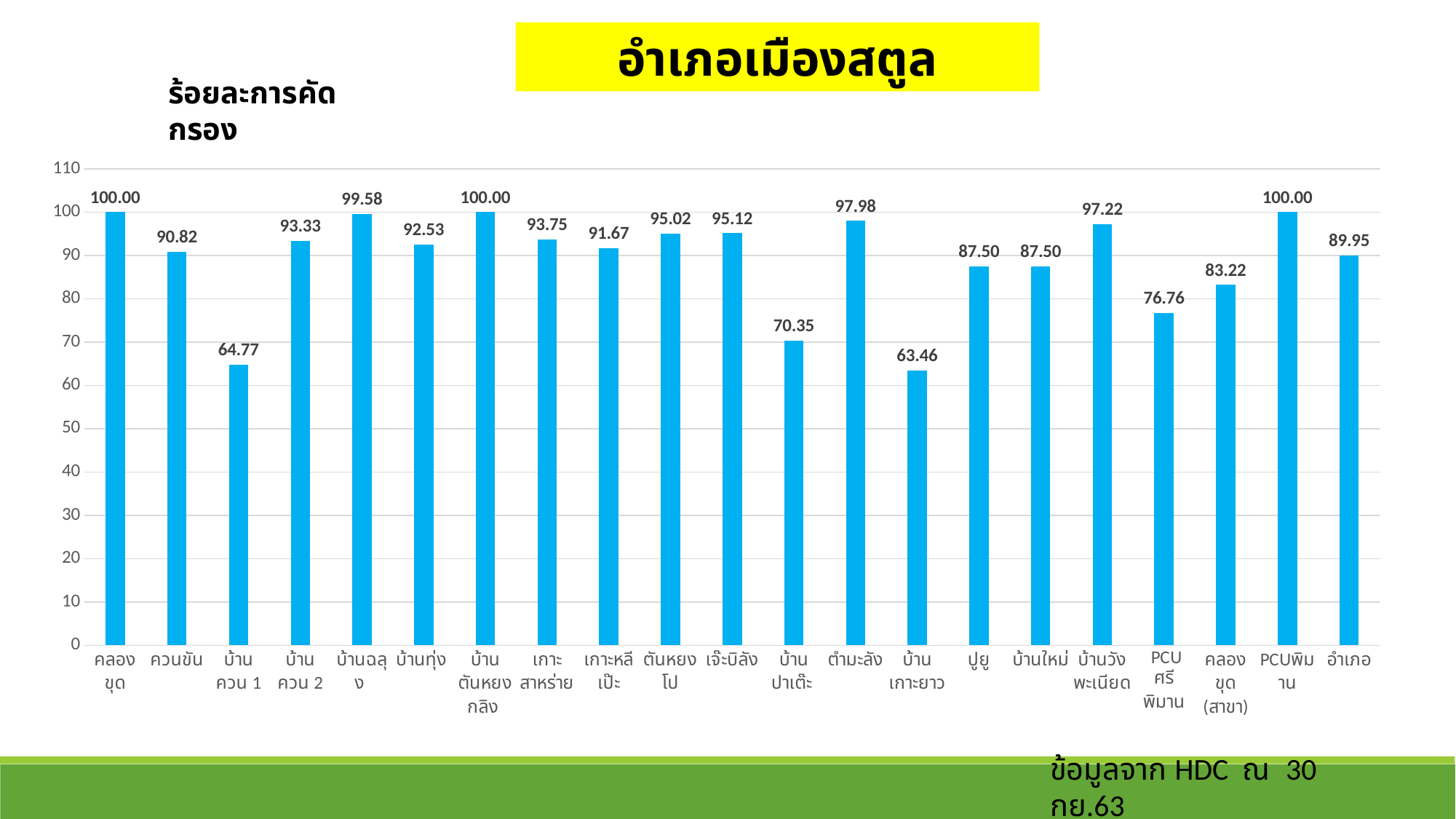

อำเภอเมืองสตูล
ร้อยละการคัดกรอง

### Chart

| Category | ชุดข้อมูล 1 |
|---|---|
| คลองขุด | 100.0 |
| ควนขัน | 90.8183632734531 |
| บ้านควน 1 | 64.77024070021882 |
| บ้านควน 2 | 93.33333333333333 |
| บ้านฉลุง  | 99.58419958419958 |
| บ้านทุ่ง  | 92.52873563218391 |
| บ้านตันหยงกลิง  | 100.0 |
| เกาะสาหร่าย | 93.75 |
| เกาะหลีเป๊ะ | 91.66666666666666 |
| ตันหยงโป | 95.02487562189054 |
| เจ๊ะบิลัง | 95.1219512195122 |
| บ้านปาเต๊ะ  | 70.34883720930233 |
| ตำมะลัง | 97.98387096774194 |
| บ้านเกาะยาว  | 63.46153846153846 |
| ปูยู | 87.5 |
| บ้านใหม่  | 87.5 |
| บ้านวังพะเนียด  | 97.22222222222221 |
|  PCU ศรีพิมาน | 76.76470588235294 |
| คลองขุด (สาขา) | 83.2244008714597 |
| PCUพิมาน | 100.0 |
| อำเภอ | 89.95487213772356 |
ข้อมูลจาก HDC  ณ  30 กย.63